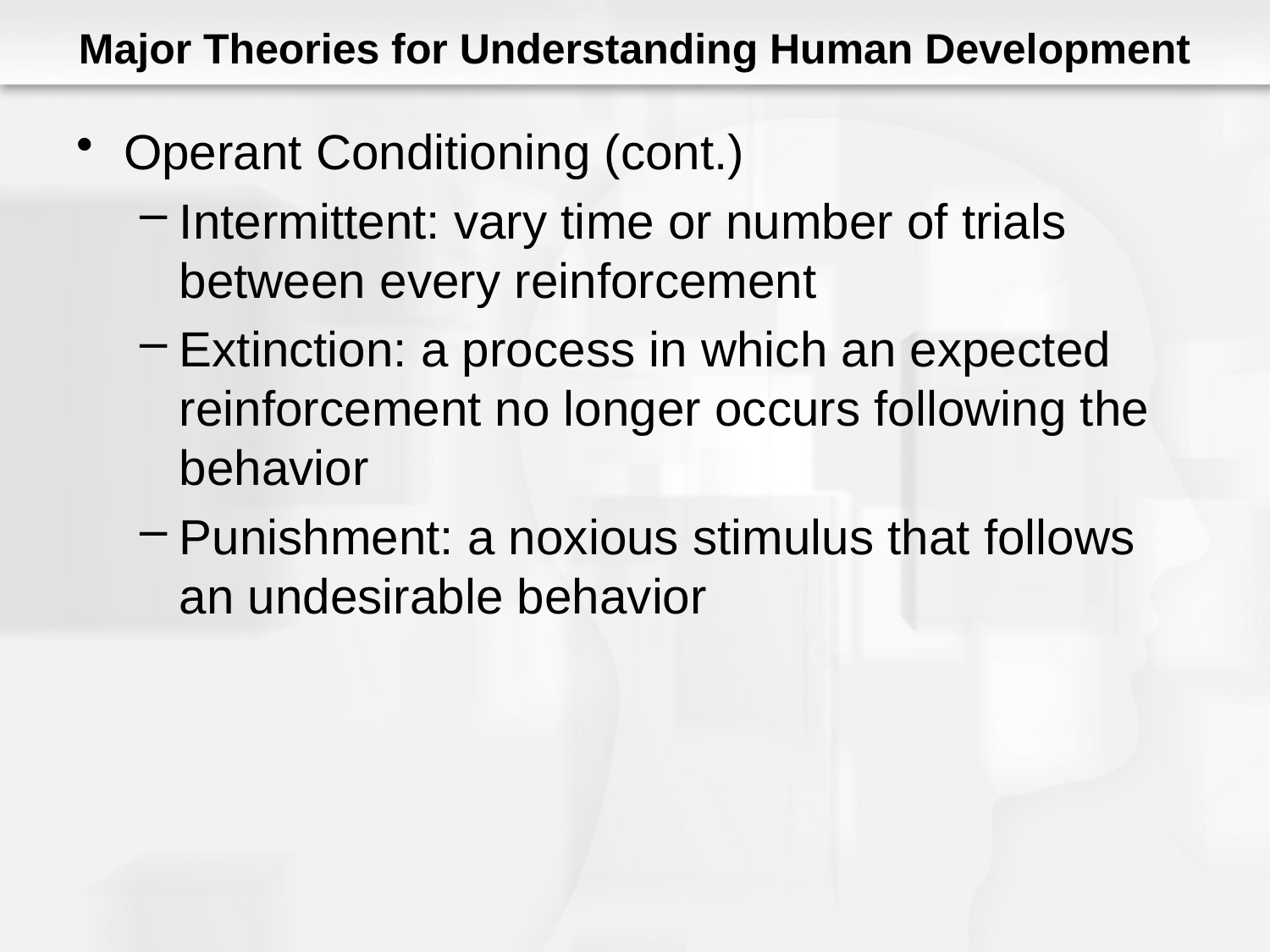

# Major Theories for Understanding Human Development
Operant Conditioning (cont.)
Intermittent: vary time or number of trials between every reinforcement
Extinction: a process in which an expected reinforcement no longer occurs following the behavior
Punishment: a noxious stimulus that follows an undesirable behavior